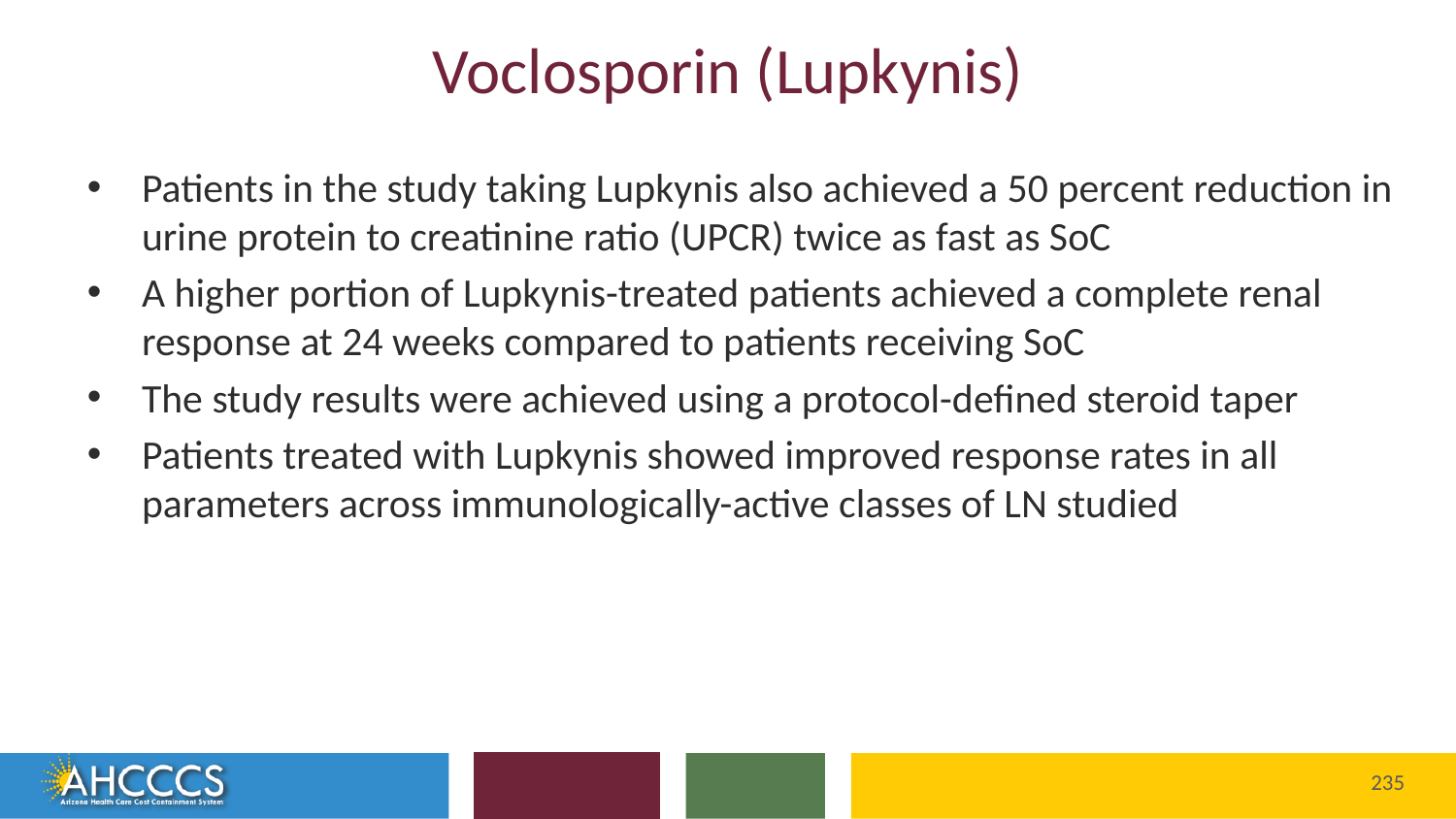

# Voclosporin (Lupkynis)
Patients in the study taking Lupkynis also achieved a 50 percent reduction in urine protein to creatinine ratio (UPCR) twice as fast as SoC
A higher portion of Lupkynis-treated patients achieved a complete renal response at 24 weeks compared to patients receiving SoC
The study results were achieved using a protocol-defined steroid taper
Patients treated with Lupkynis showed improved response rates in all parameters across immunologically-active classes of LN studied